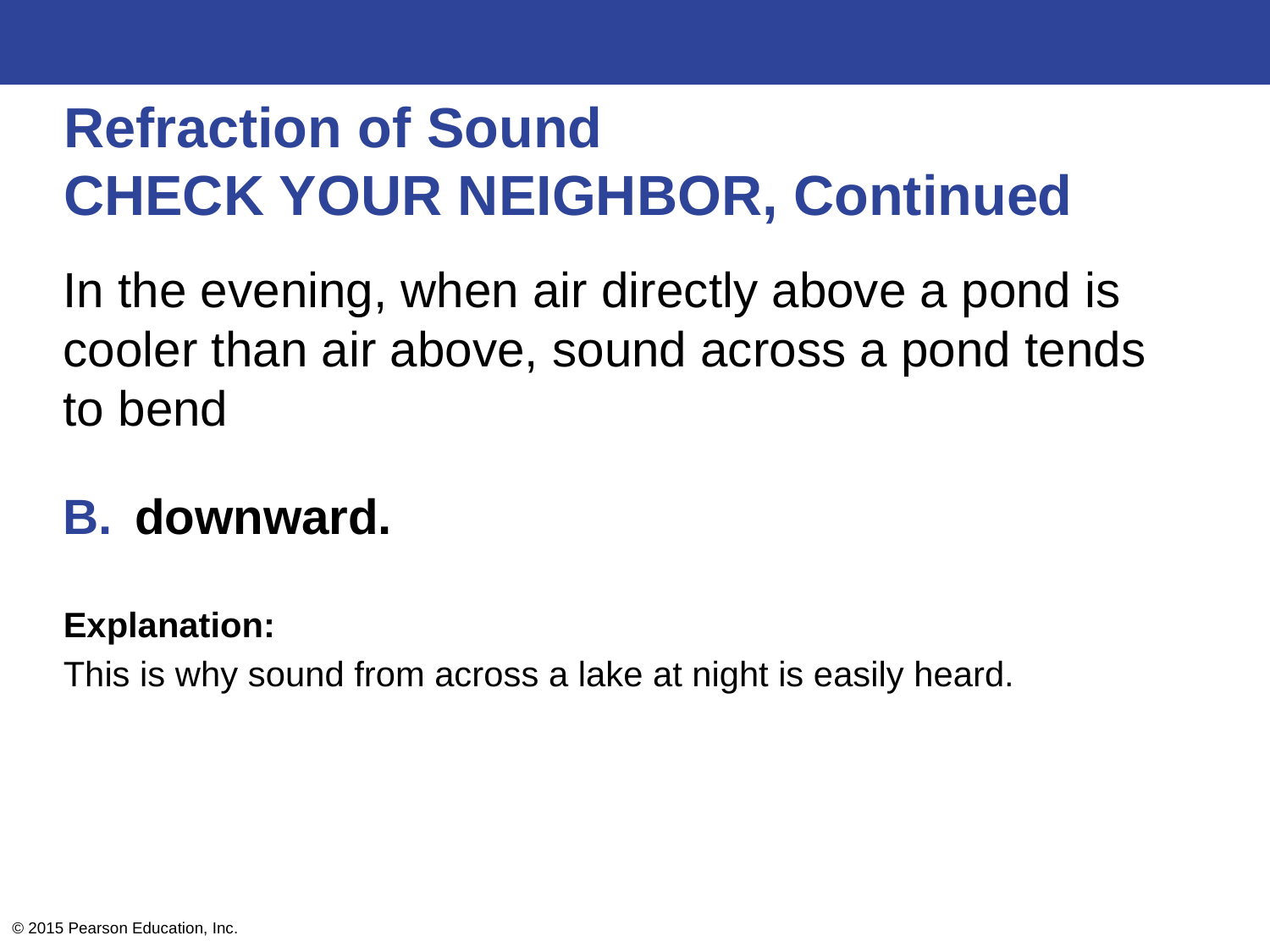

# Refraction of Sound CHECK YOUR NEIGHBOR, Continued
In the evening, when air directly above a pond is cooler than air above, sound across a pond tends to bend
downward.
Explanation:
This is why sound from across a lake at night is easily heard.